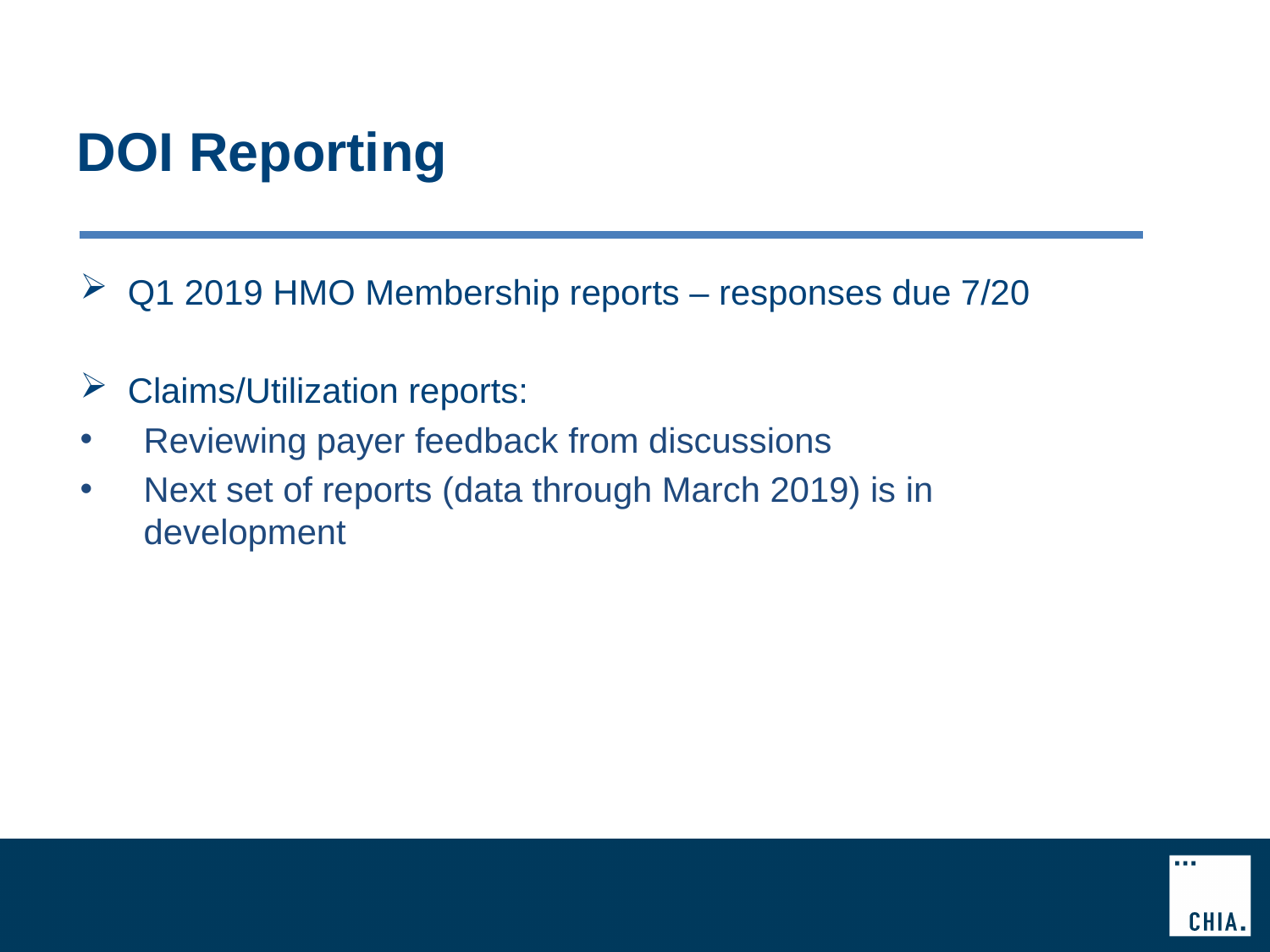

# DOI Reporting
Q1 2019 HMO Membership reports – responses due 7/20

Claims/Utilization reports:
Reviewing payer feedback from discussions
Next set of reports (data through March 2019) is in development